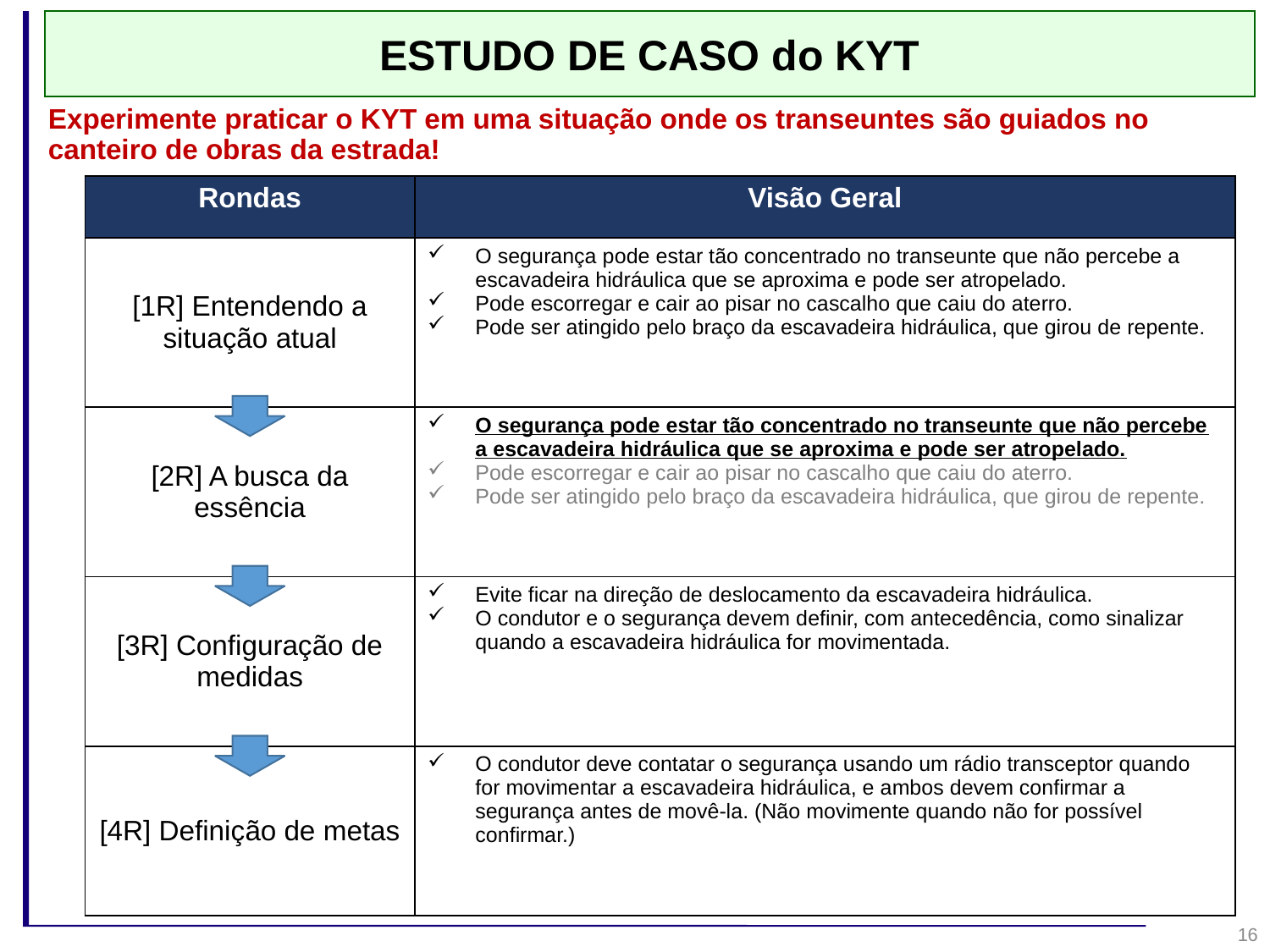

ESTUDO DE CASO do KYT
Experimente praticar o KYT em uma situação onde os transeuntes são guiados no canteiro de obras da estrada!
| Rondas | Visão Geral |
| --- | --- |
| [1R] Entendendo a situação atual | O segurança pode estar tão concentrado no transeunte que não percebe a escavadeira hidráulica que se aproxima e pode ser atropelado. Pode escorregar e cair ao pisar no cascalho que caiu do aterro. Pode ser atingido pelo braço da escavadeira hidráulica, que girou de repente. |
| [2R] A busca da essência | O segurança pode estar tão concentrado no transeunte que não percebe a escavadeira hidráulica que se aproxima e pode ser atropelado. Pode escorregar e cair ao pisar no cascalho que caiu do aterro. Pode ser atingido pelo braço da escavadeira hidráulica, que girou de repente. |
| [3R] Configuração de medidas | Evite ficar na direção de deslocamento da escavadeira hidráulica. O condutor e o segurança devem definir, com antecedência, como sinalizar quando a escavadeira hidráulica for movimentada. |
| [4R] Definição de metas | O condutor deve contatar o segurança usando um rádio transceptor quando for movimentar a escavadeira hidráulica, e ambos devem confirmar a segurança antes de movê-la. (Não movimente quando não for possível confirmar.) |

16